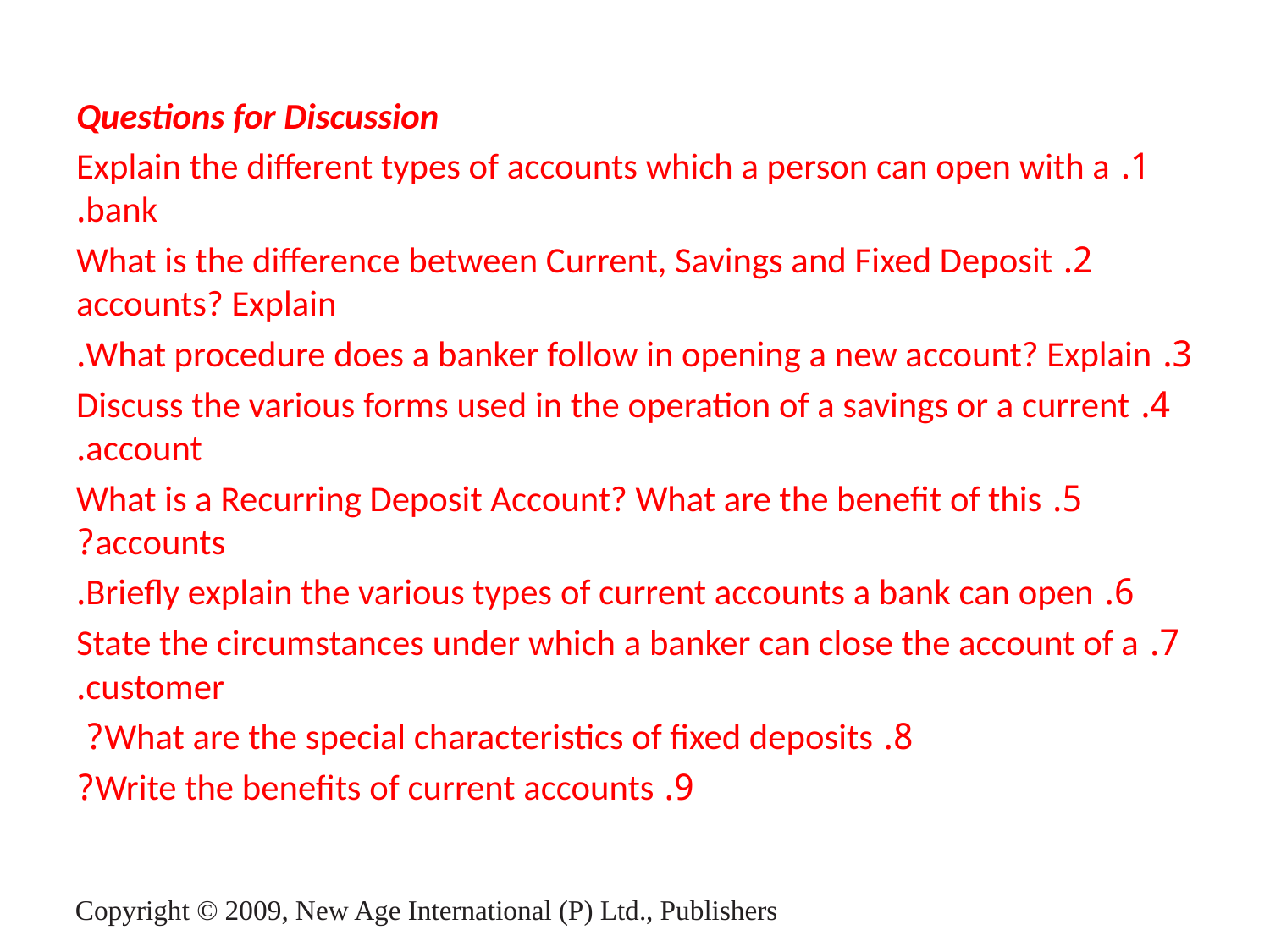

Questions for Discussion
1. Explain the different types of accounts which a person can open with a bank.
2. What is the difference between Current, Savings and Fixed Deposit accounts? Explain
3. What procedure does a banker follow in opening a new account? Explain.
4. Discuss the various forms used in the operation of a savings or a current account.
5. What is a Recurring Deposit Account? What are the benefit of this accounts?
6. Briefly explain the various types of current accounts a bank can open.
7. State the circumstances under which a banker can close the account of a customer.
8. What are the special characteristics of fixed deposits?
9. Write the benefits of current accounts?
Copyright © 2009, New Age International (P) Ltd., Publishers